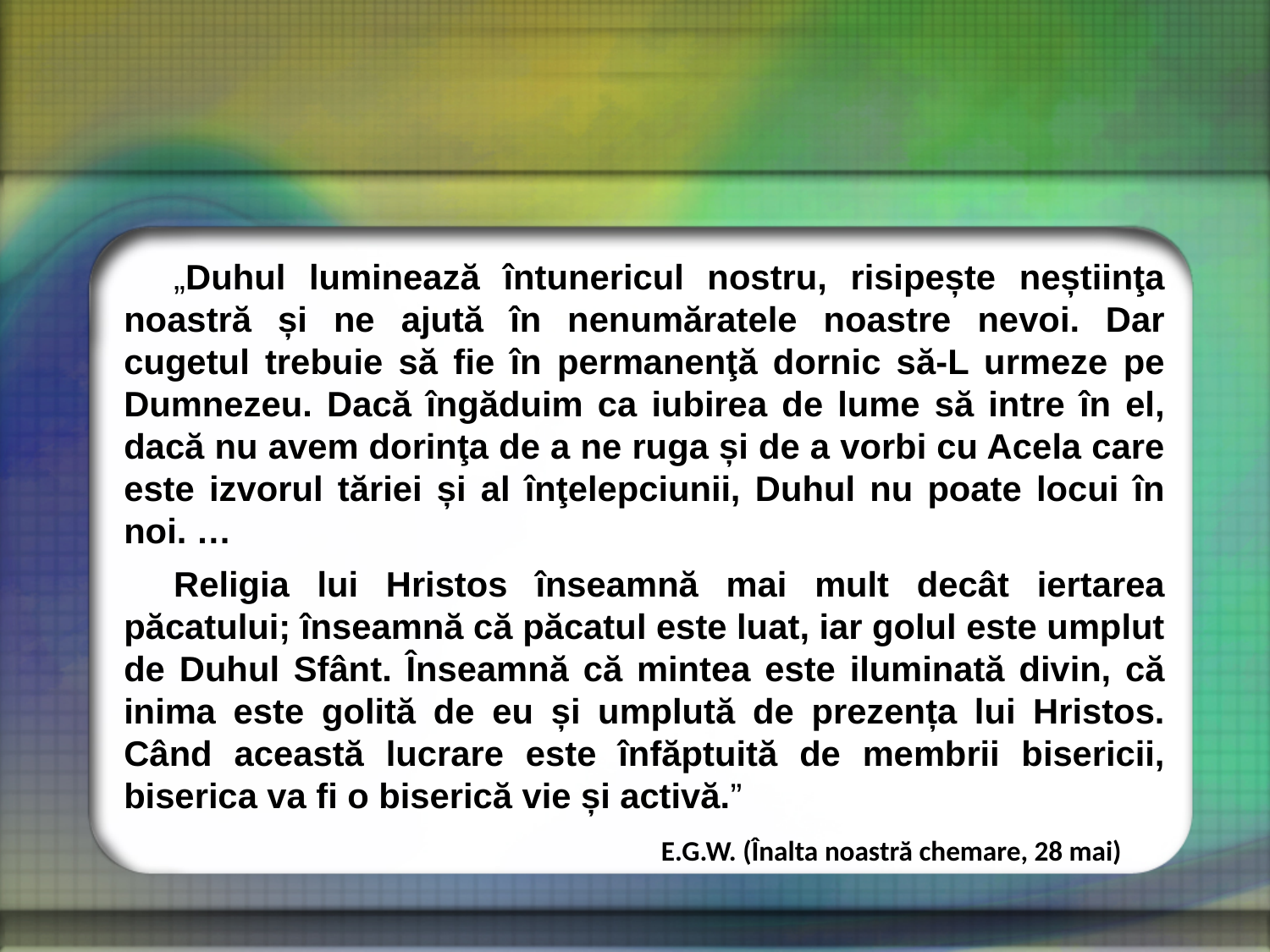

„Duhul luminează întunericul nostru, risipește neștiinţa noastră și ne ajută în nenumăratele noastre nevoi. Dar cugetul trebuie să fie în permanenţă dornic să-L urmeze pe Dumnezeu. Dacă îngăduim ca iubirea de lume să intre în el, dacă nu avem dorinţa de a ne ruga și de a vorbi cu Acela care este izvorul tăriei și al înţelepciunii, Duhul nu poate locui în noi. …
Religia lui Hristos înseamnă mai mult decât iertarea păcatului; înseamnă că păcatul este luat, iar golul este umplut de Duhul Sfânt. Înseamnă că mintea este iluminată divin, că inima este golită de eu și umplută de prezența lui Hristos. Când această lucrare este înfăptuită de membrii bisericii, biserica va fi o biserică vie și activă.”
E.G.W. (Înalta noastră chemare, 28 mai)